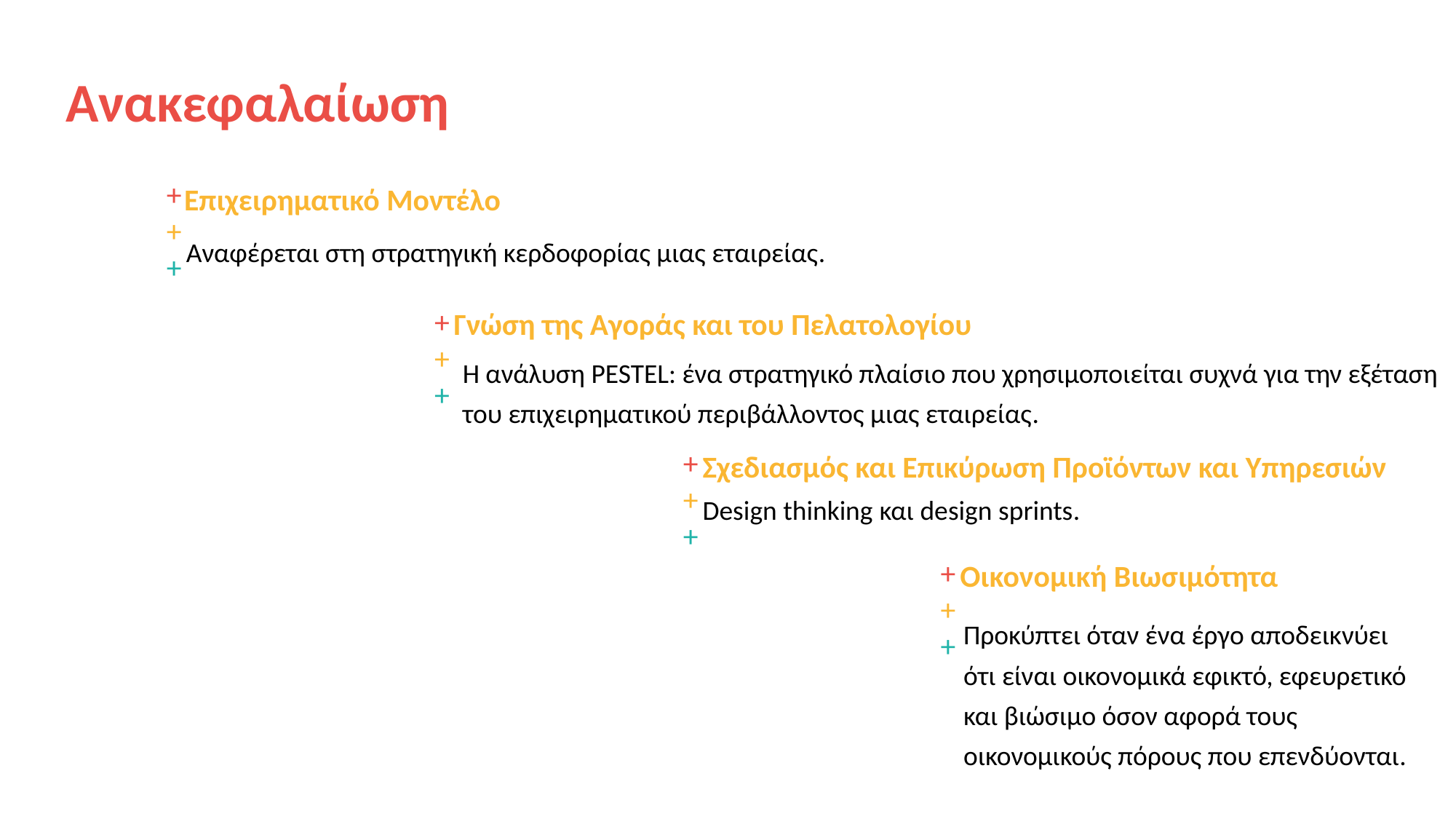

Ανακεφαλαίωση
+++
Επιχειρηματικό Μοντέλο
Αναφέρεται στη στρατηγική κερδοφορίας μιας εταιρείας.
+++
Γνώση της Αγοράς και του Πελατολογίου
Η ανάλυση PESTEL: ένα στρατηγικό πλαίσιο που χρησιμοποιείται συχνά για την εξέταση του επιχειρηματικού περιβάλλοντος μιας εταιρείας.
+++
Σχεδιασμός και Επικύρωση Προϊόντων και Υπηρεσιών
Design thinking και design sprints.
+++
Οικονομική Βιωσιμότητα
Προκύπτει όταν ένα έργο αποδεικνύει ότι είναι οικονομικά εφικτό, εφευρετικό και βιώσιμο όσον αφορά τους οικονομικούς πόρους που επενδύονται.